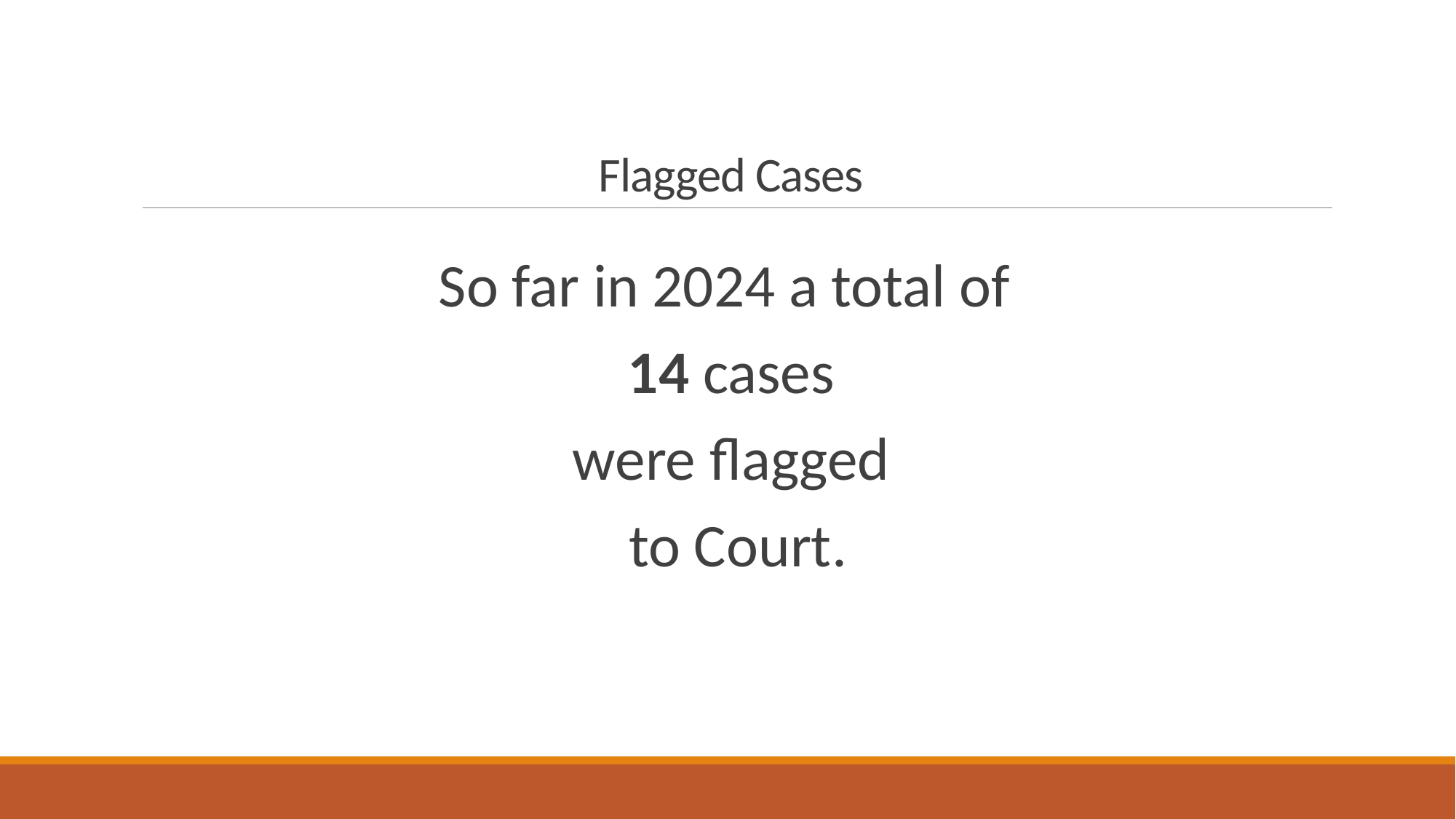

# Flagged Cases
So far in 2024 a total of
14 cases
were flagged
to Court.